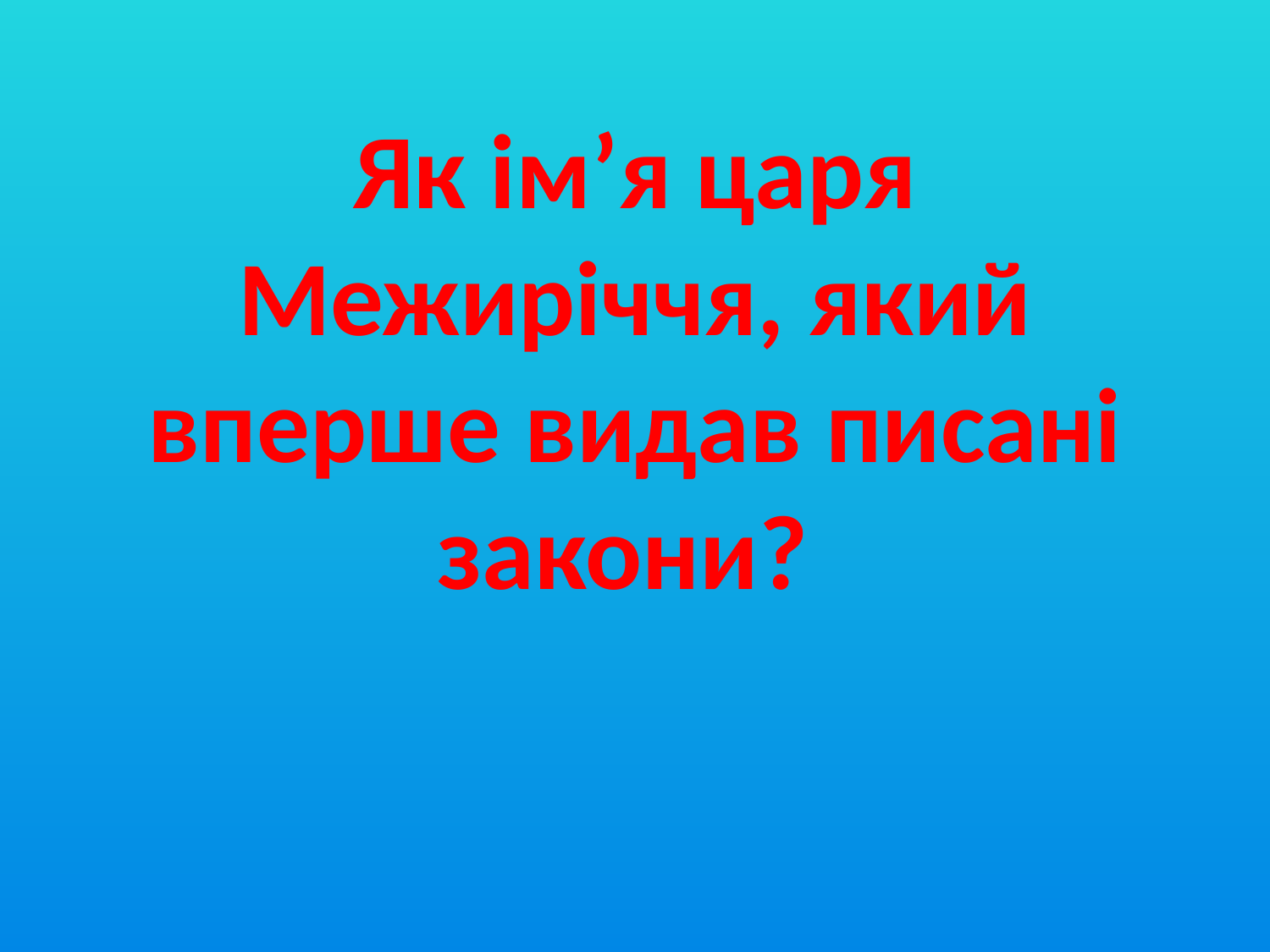

# Як ім’я царя Межиріччя, який вперше видав писані закони?